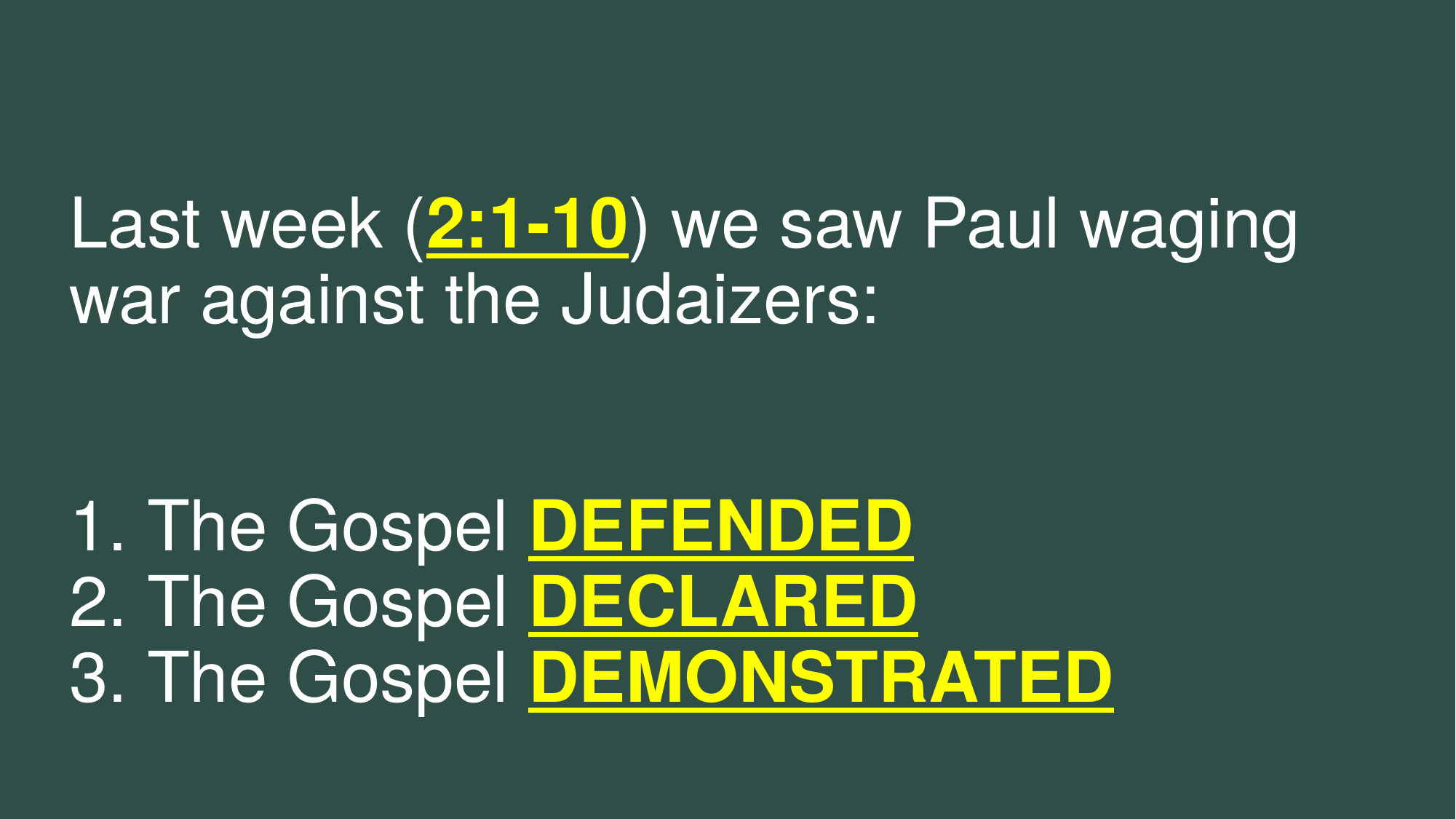

# Last week (2:1-10) we saw Paul waging war against the Judaizers: 1. The Gospel DEFENDED 2. The Gospel DECLARED 3. The Gospel DEMONSTRATED